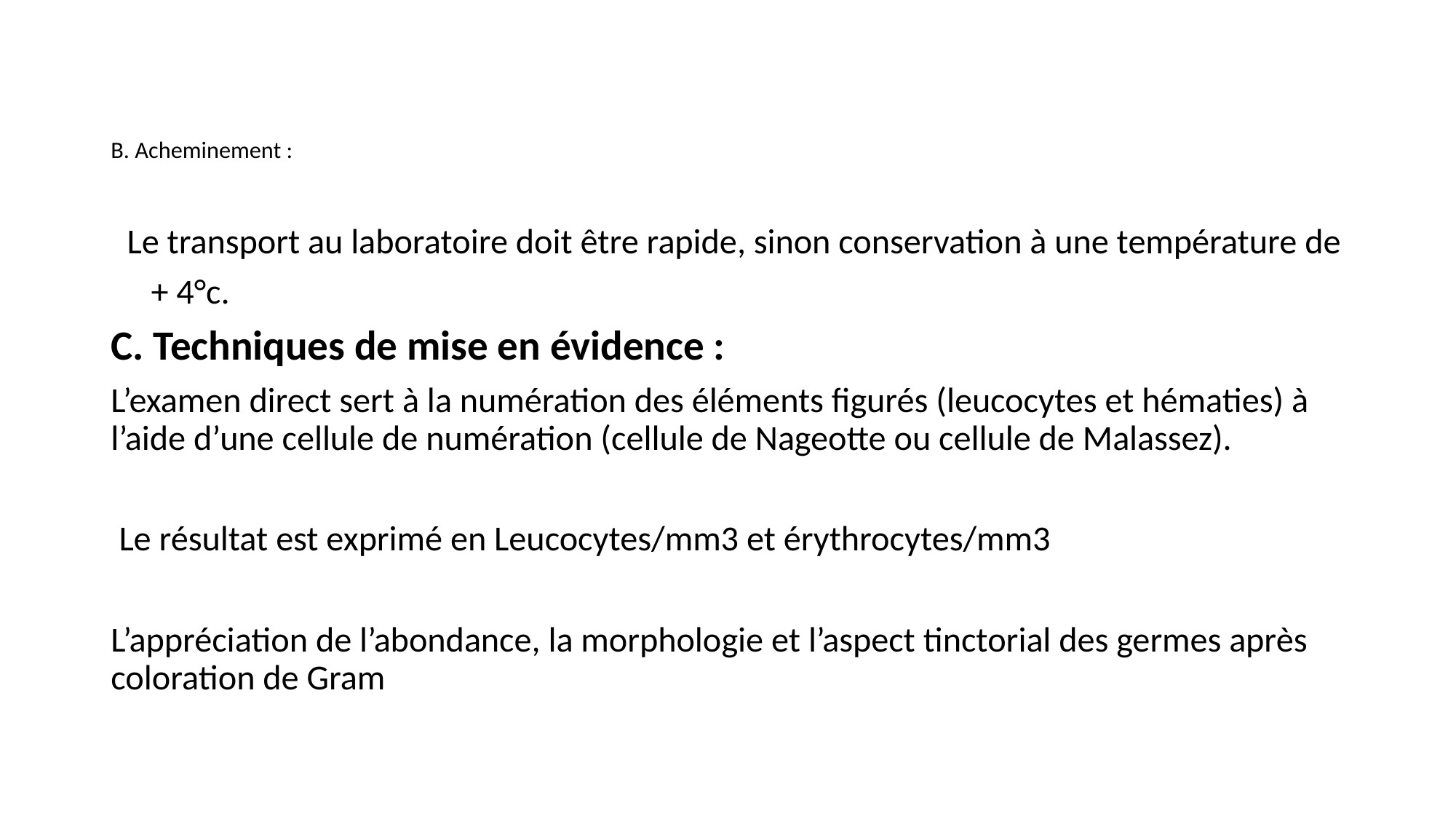

# B. Acheminement :
  Le transport au laboratoire doit être rapide, sinon conservation à une température de
     + 4°c.
C. Techniques de mise en évidence :
L’examen direct sert à la numération des éléments figurés (leucocytes et hématies) à l’aide d’une cellule de numération (cellule de Nageotte ou cellule de Malassez).

 Le résultat est exprimé en Leucocytes/mm3 et érythrocytes/mm3

L’appréciation de l’abondance, la morphologie et l’aspect tinctorial des germes après coloration de Gram